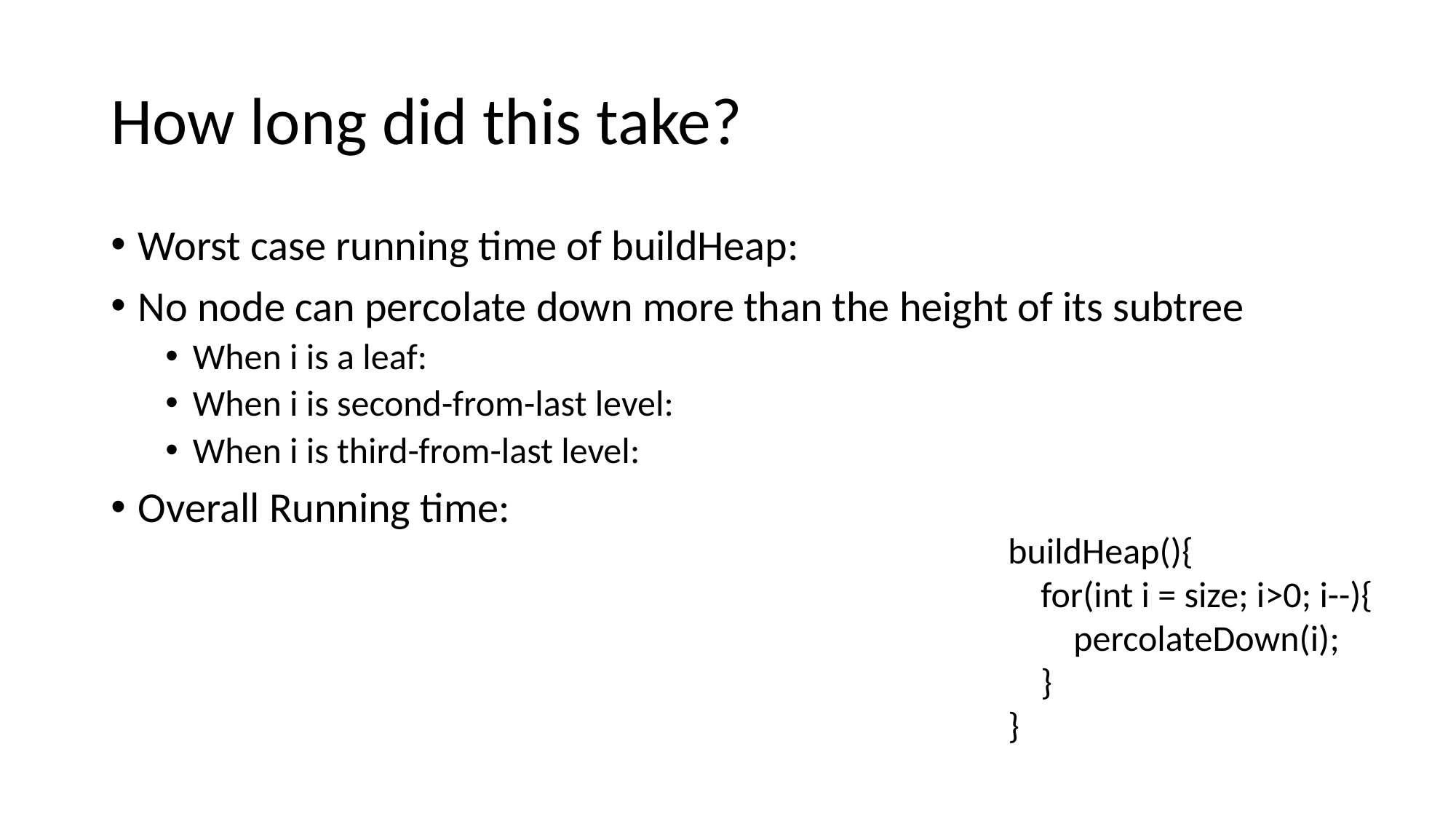

# How long did this take?
Worst case running time of buildHeap:
No node can percolate down more than the height of its subtree
When i is a leaf:
When i is second-from-last level:
When i is third-from-last level:
Overall Running time:
buildHeap(){
    for(int i = size; i>0; i--){
        percolateDown(i);
    }
}